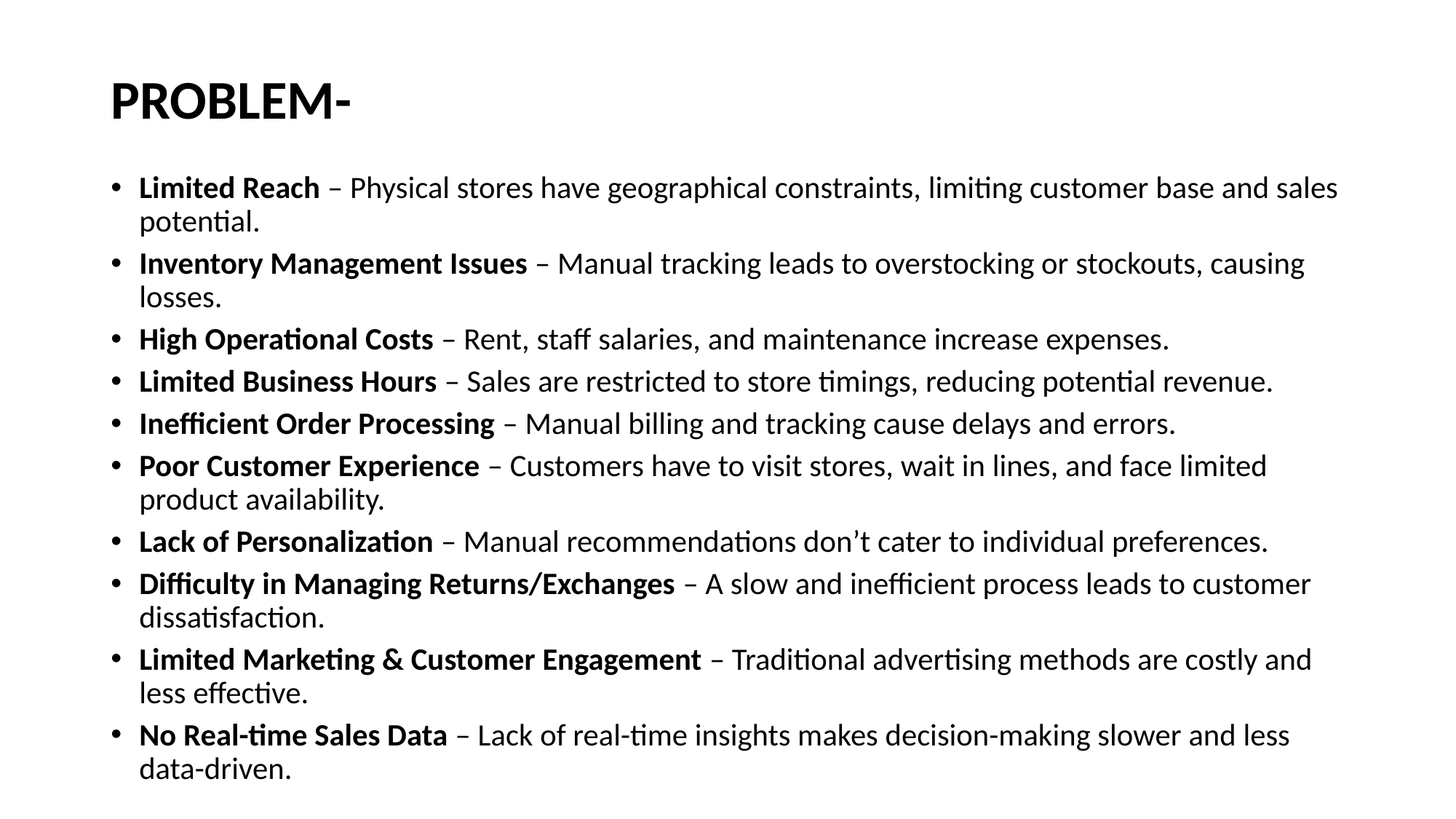

# PROBLEM-
Limited Reach – Physical stores have geographical constraints, limiting customer base and sales potential.
Inventory Management Issues – Manual tracking leads to overstocking or stockouts, causing losses.
High Operational Costs – Rent, staff salaries, and maintenance increase expenses.
Limited Business Hours – Sales are restricted to store timings, reducing potential revenue.
Inefficient Order Processing – Manual billing and tracking cause delays and errors.
Poor Customer Experience – Customers have to visit stores, wait in lines, and face limited product availability.
Lack of Personalization – Manual recommendations don’t cater to individual preferences.
Difficulty in Managing Returns/Exchanges – A slow and inefficient process leads to customer dissatisfaction.
Limited Marketing & Customer Engagement – Traditional advertising methods are costly and less effective.
No Real-time Sales Data – Lack of real-time insights makes decision-making slower and less data-driven.